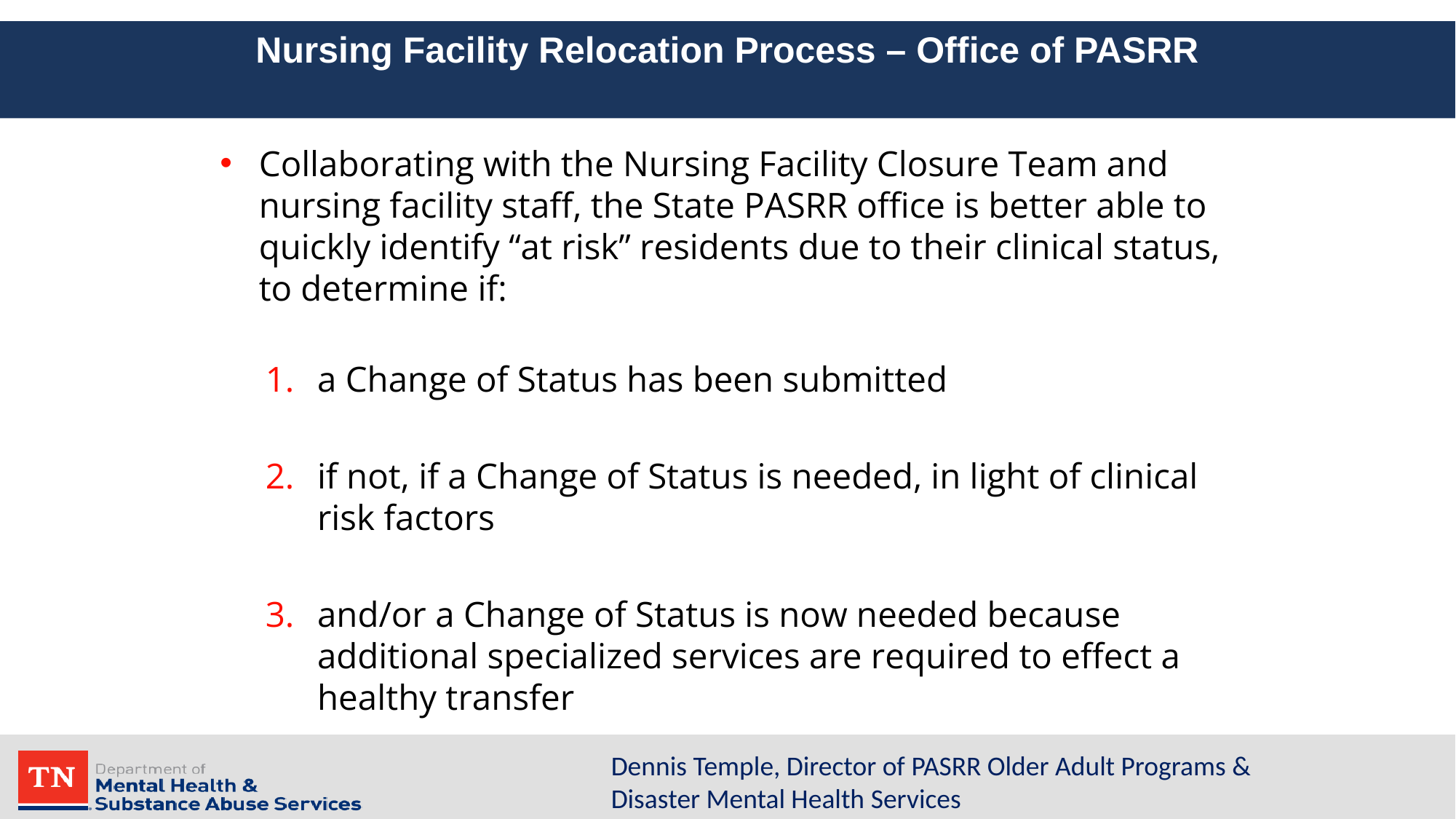

# Nursing Facility Relocation Process – Office of PASRR
Collaborating with the Nursing Facility Closure Team and nursing facility staff, the State PASRR office is better able to quickly identify “at risk” residents due to their clinical status, to determine if:
a Change of Status has been submitted

if not, if a Change of Status is needed, in light of clinical risk factors

and/or a Change of Status is now needed because additional specialized services are required to effect a healthy transfer

Dennis Temple, Director of PASRR Older Adult Programs & Disaster Mental Health Services